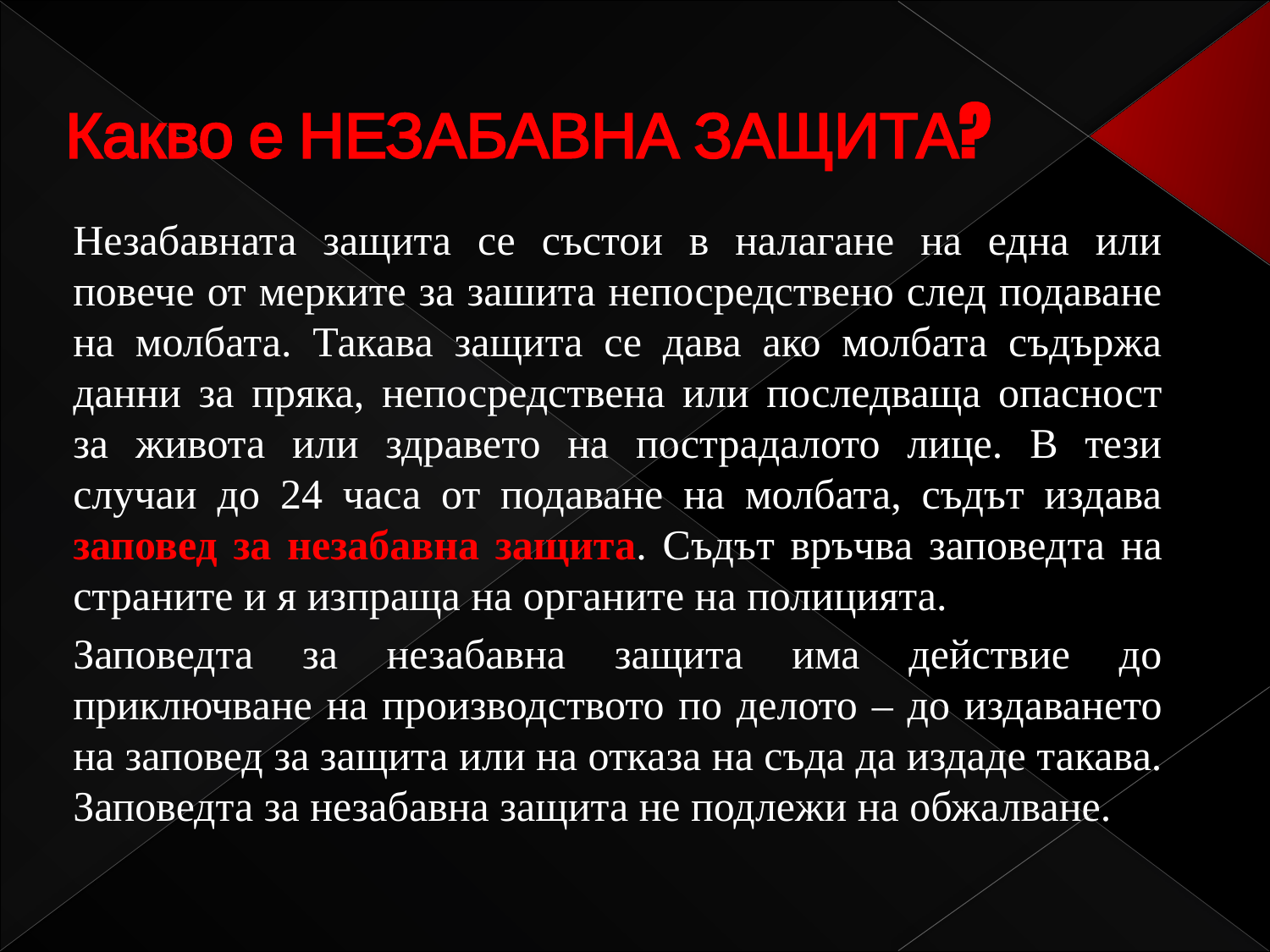

# Какво е НЕЗАБАВНА ЗАЩИТА?
Незабавната защита се състои в налагане на една или повече от мерките за зашита непосредствено след подаване на молбата. Такава защита се дава ако молбата съдържа данни за пряка, непосредствена или последваща опасност за живота или здравето на пострадалото лице. В тези случаи до 24 часа от подаване на молбата, съдът издава заповед за незабавна защита. Съдът връчва заповедта на страните и я изпраща на органите на полицията.
Заповедта за незабавна защита има действие до приключване на производството по делото – до издаването на заповед за защита или на отказа на съда да издаде такава. Заповедта за незабавна защита не подлежи на обжалване.